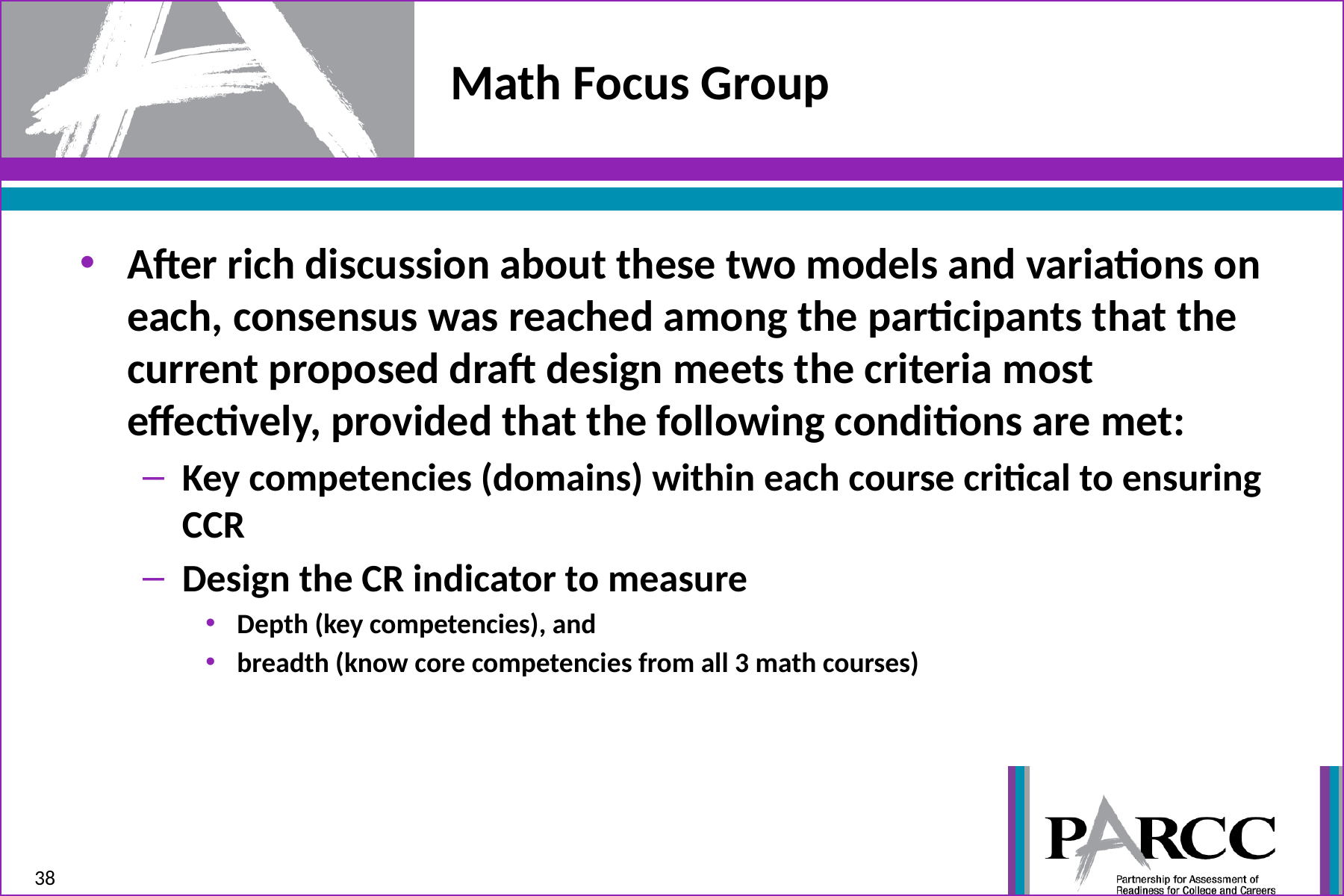

# Math Focus Group
After rich discussion about these two models and variations on each, consensus was reached among the participants that the current proposed draft design meets the criteria most effectively, provided that the following conditions are met:
Key competencies (domains) within each course critical to ensuring CCR
Design the CR indicator to measure
Depth (key competencies), and
breadth (know core competencies from all 3 math courses)

38